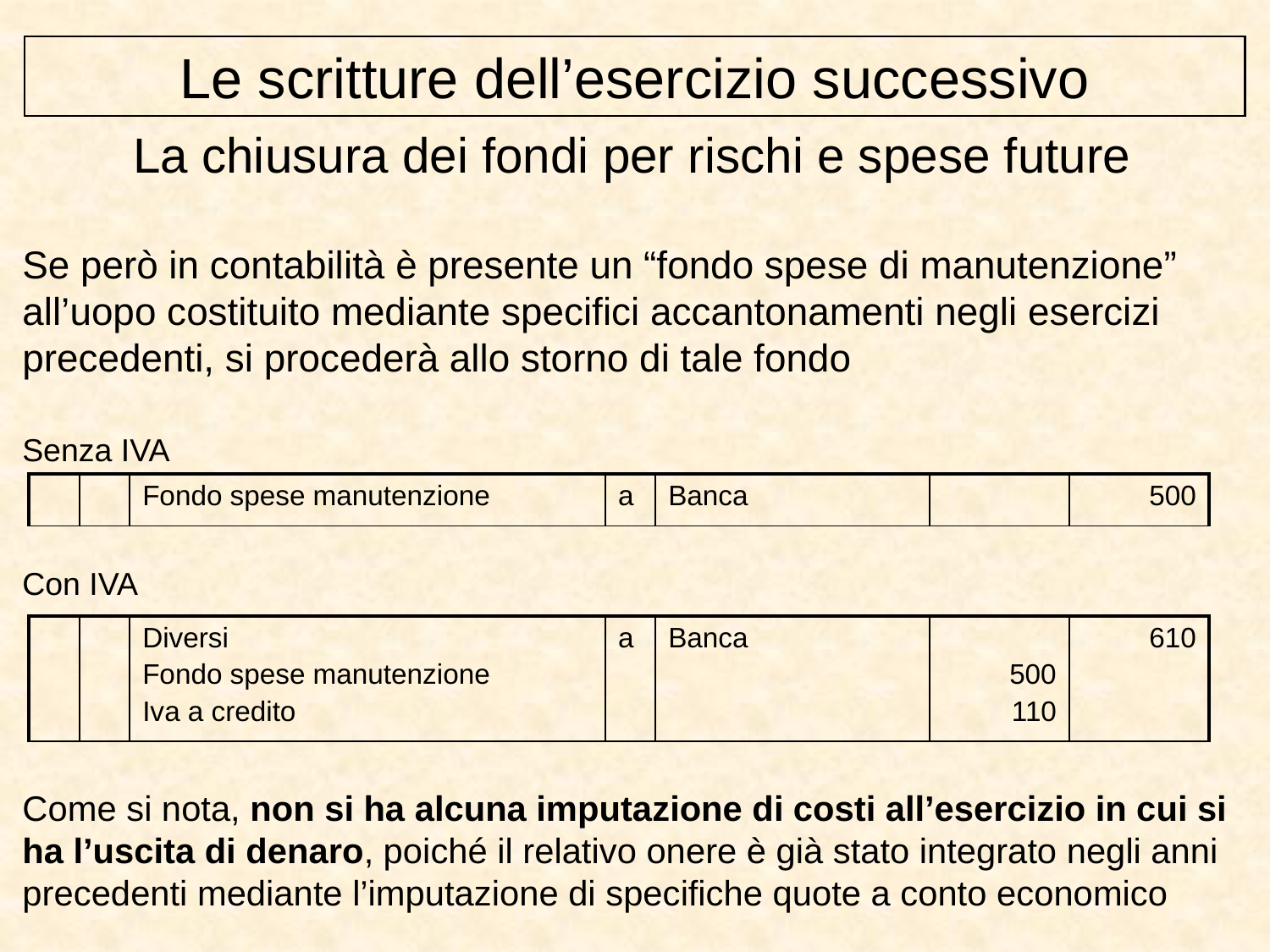

Le scritture dell’esercizio successivo
La chiusura dei fondi per rischi e spese future

Se però in contabilità è presente un “fondo spese di manutenzione” all’uopo costituito mediante specifici accantonamenti negli esercizi precedenti, si procederà allo storno di tale fondo

Senza IVA

Con IVA

Come si nota, non si ha alcuna imputazione di costi all’esercizio in cui si ha l’uscita di denaro, poiché il relativo onere è già stato integrato negli anni precedenti mediante l’imputazione di specifiche quote a conto economico
|  |  | Fondo spese manutenzione | a | Banca |  | 500 |
| --- | --- | --- | --- | --- | --- | --- |
|  |  | Diversi Fondo spese manutenzione Iva a credito | a | Banca | 500 110 | 610 |
| --- | --- | --- | --- | --- | --- | --- |